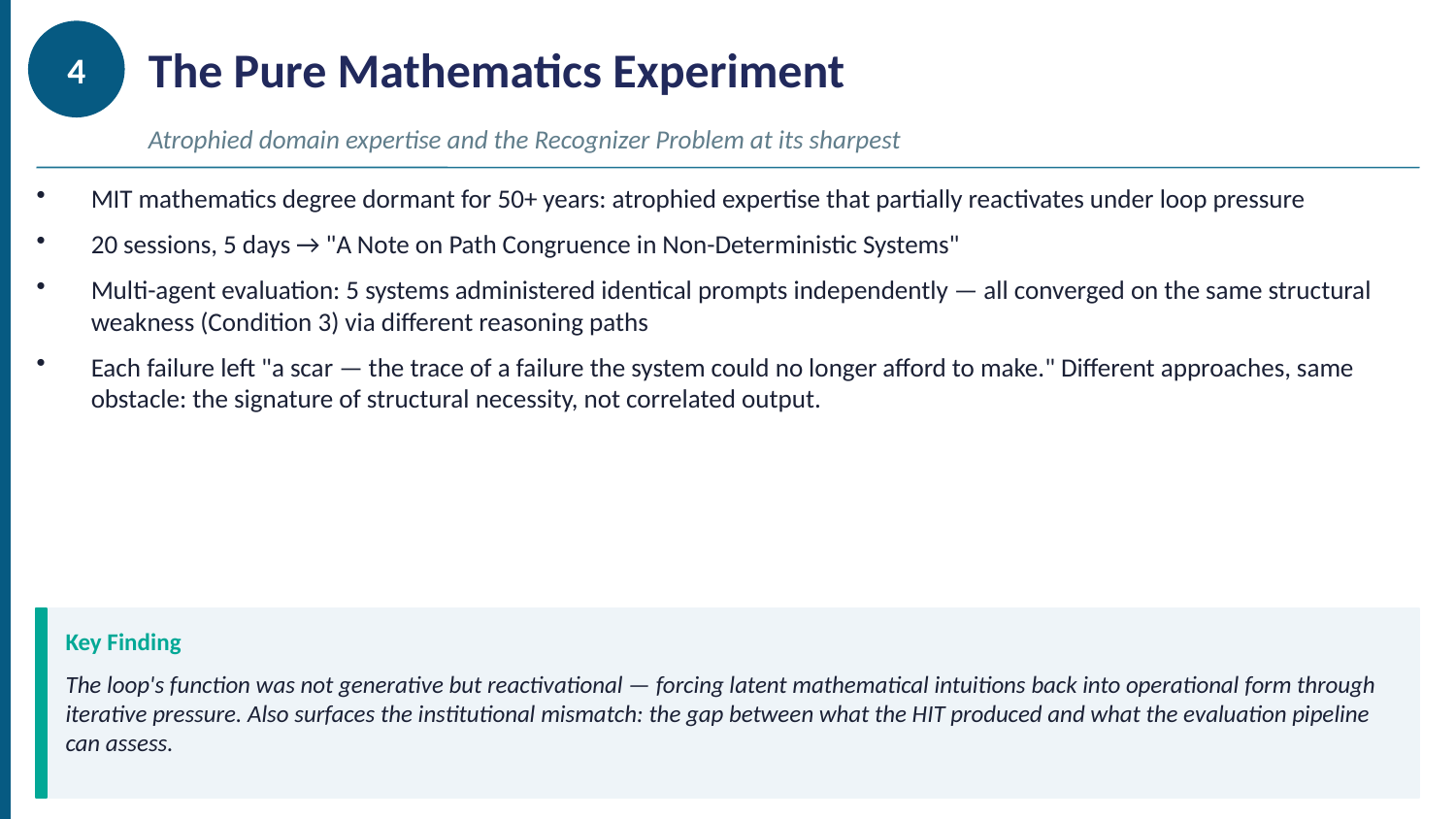

4
The Pure Mathematics Experiment
Atrophied domain expertise and the Recognizer Problem at its sharpest

MIT mathematics degree dormant for 50+ years: atrophied expertise that partially reactivates under loop pressure
20 sessions, 5 days → "A Note on Path Congruence in Non-Deterministic Systems"
Multi-agent evaluation: 5 systems administered identical prompts independently — all converged on the same structural weakness (Condition 3) via different reasoning paths
Each failure left "a scar — the trace of a failure the system could no longer afford to make." Different approaches, same obstacle: the signature of structural necessity, not correlated output.

Key Finding
The loop's function was not generative but reactivational — forcing latent mathematical intuitions back into operational form through iterative pressure. Also surfaces the institutional mismatch: the gap between what the HIT produced and what the evaluation pipeline can assess.